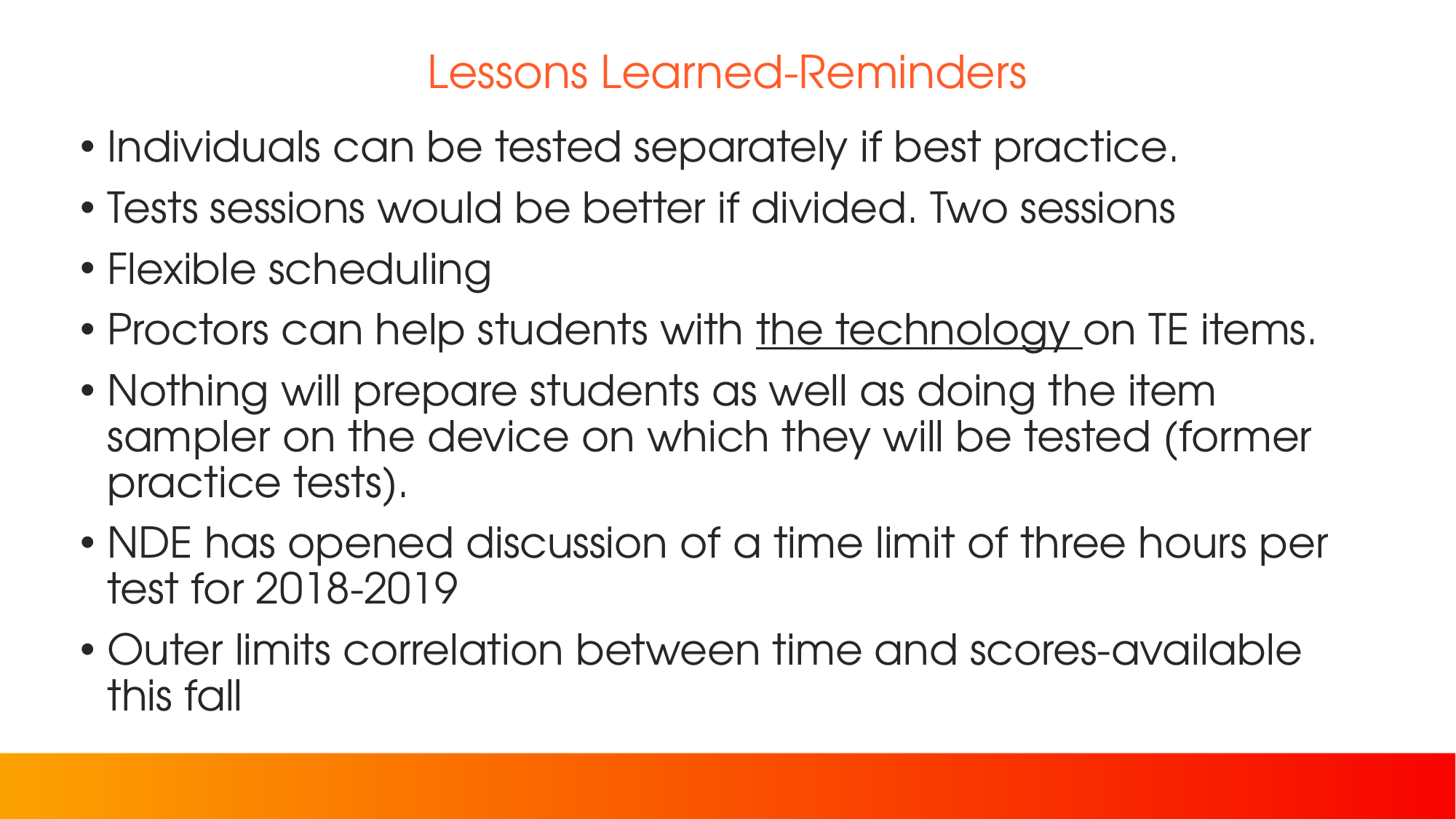

# Lessons Learned-Reminders
Individuals can be tested separately if best practice.
Tests sessions would be better if divided. Two sessions
Flexible scheduling
Proctors can help students with the technology on TE items.
Nothing will prepare students as well as doing the item sampler on the device on which they will be tested (former practice tests).
NDE has opened discussion of a time limit of three hours per test for 2018-2019
Outer limits correlation between time and scores-available this fall